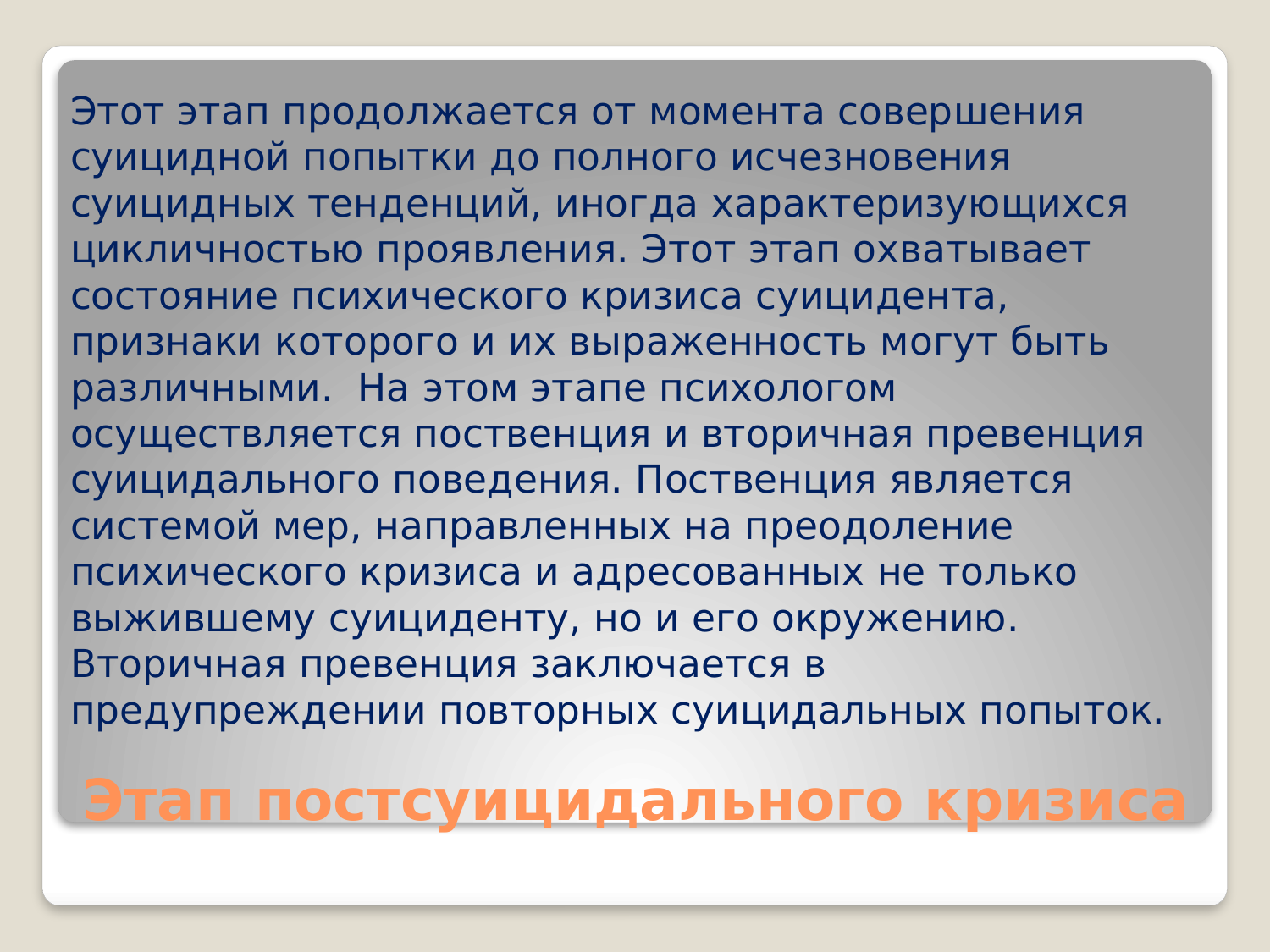

Этот этап продолжается от момента совершения суицидной попытки до полного исчезновения суицидных тенденций, иногда характеризующихся цикличностью проявления. Этот этап охватывает состояние психического кризиса суицидента, признаки которого и их выраженность могут быть различными.  На этом этапе психологом осуществляется поственция и вторичная превенция суицидального поведения. Поственция является системой мер, направленных на преодоление психического кризиса и адресованных не только выжившему суициденту, но и его окружению. Вторичная превенция заключается в предупреждении повторных суицидальных попыток.
# Этап постсуицидального кризиса